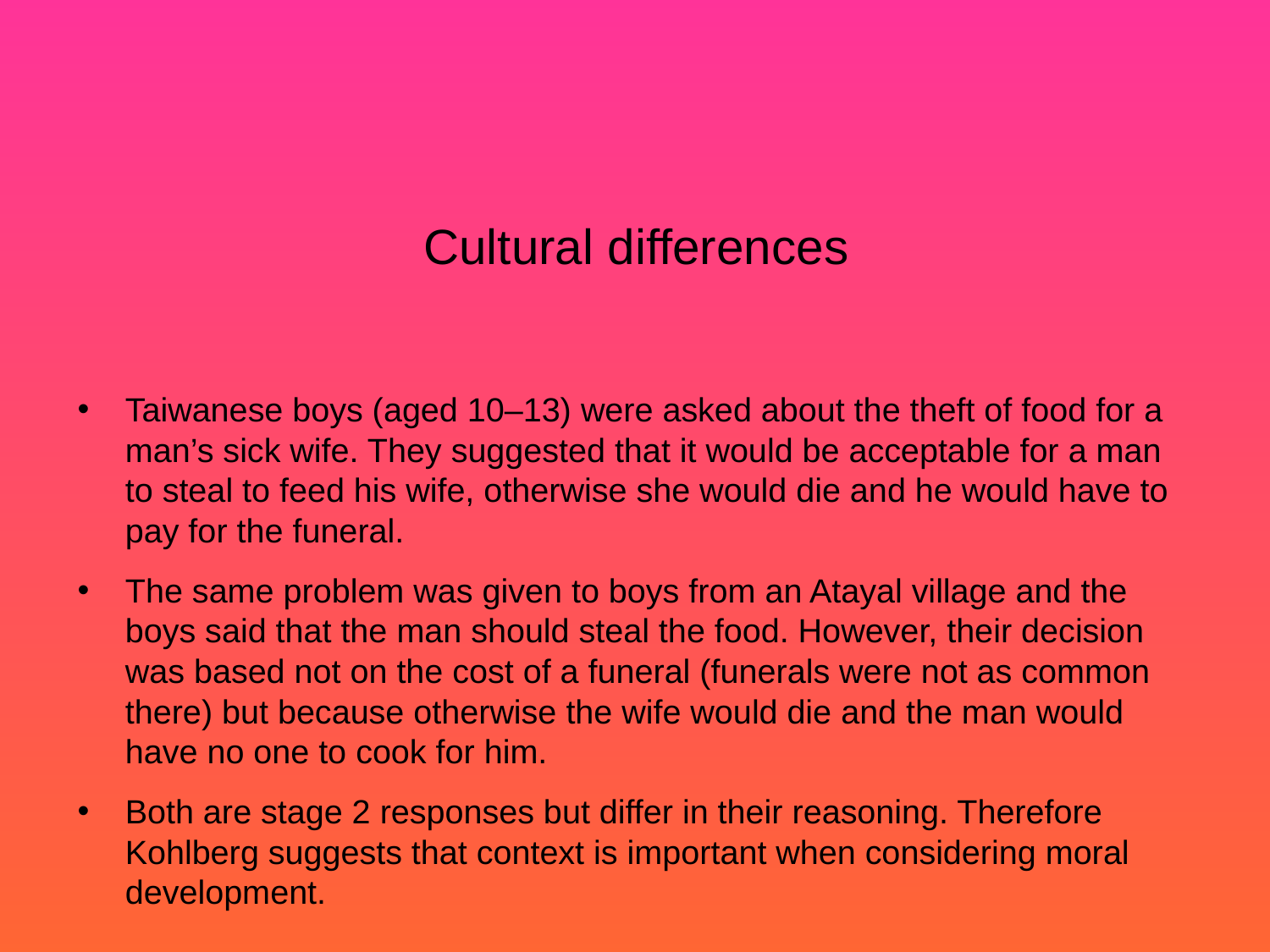

# Cultural differences
Taiwanese boys (aged 10–13) were asked about the theft of food for a man’s sick wife. They suggested that it would be acceptable for a man to steal to feed his wife, otherwise she would die and he would have to pay for the funeral.

The same problem was given to boys from an Atayal village and the boys said that the man should steal the food. However, their decision was based not on the cost of a funeral (funerals were not as common there) but because otherwise the wife would die and the man would have no one to cook for him.

Both are stage 2 responses but differ in their reasoning. Therefore Kohlberg suggests that context is important when considering moral development.